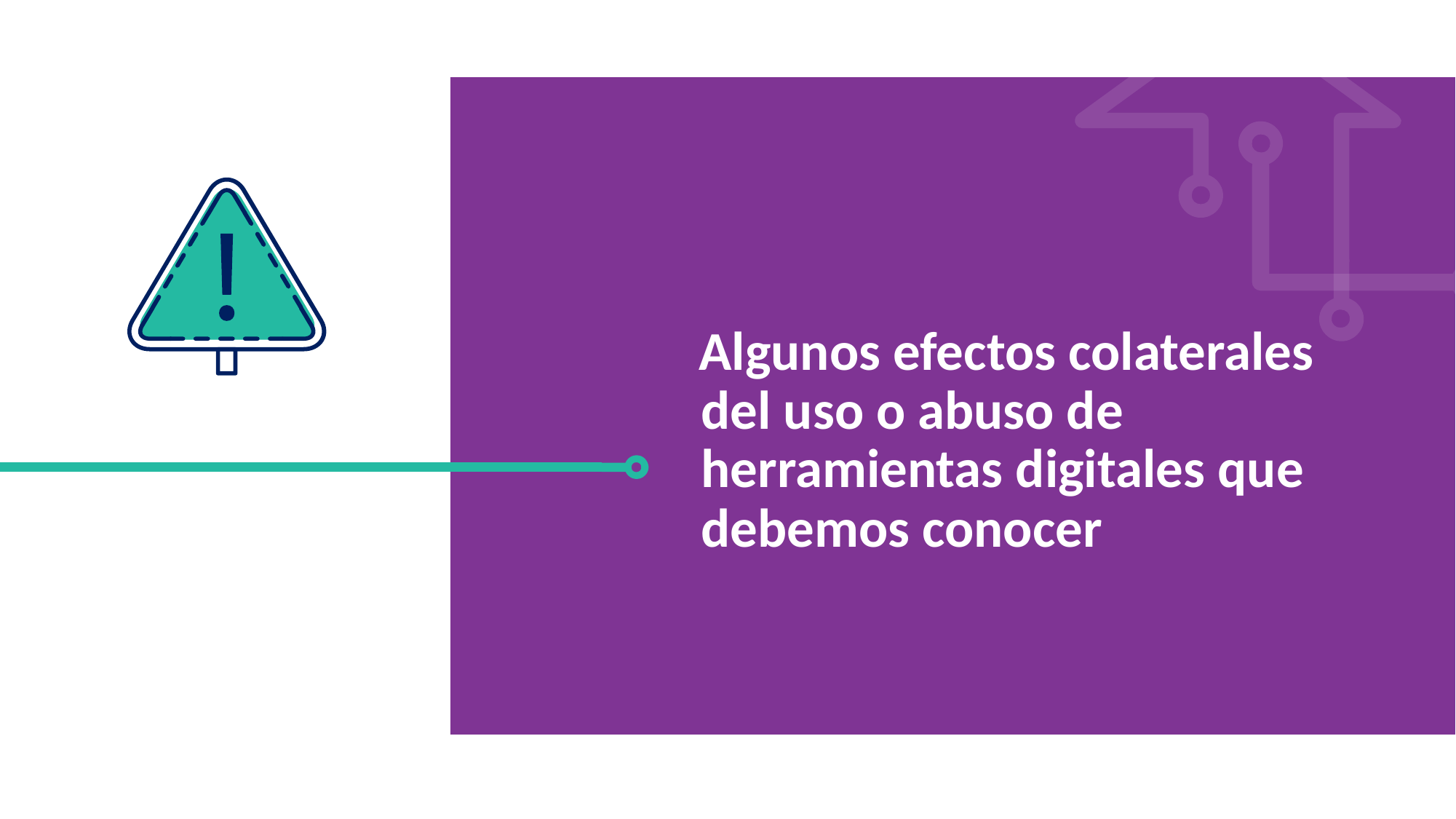

Algunos efectos colaterales del uso o abuso de herramientas digitales que debemos conocer